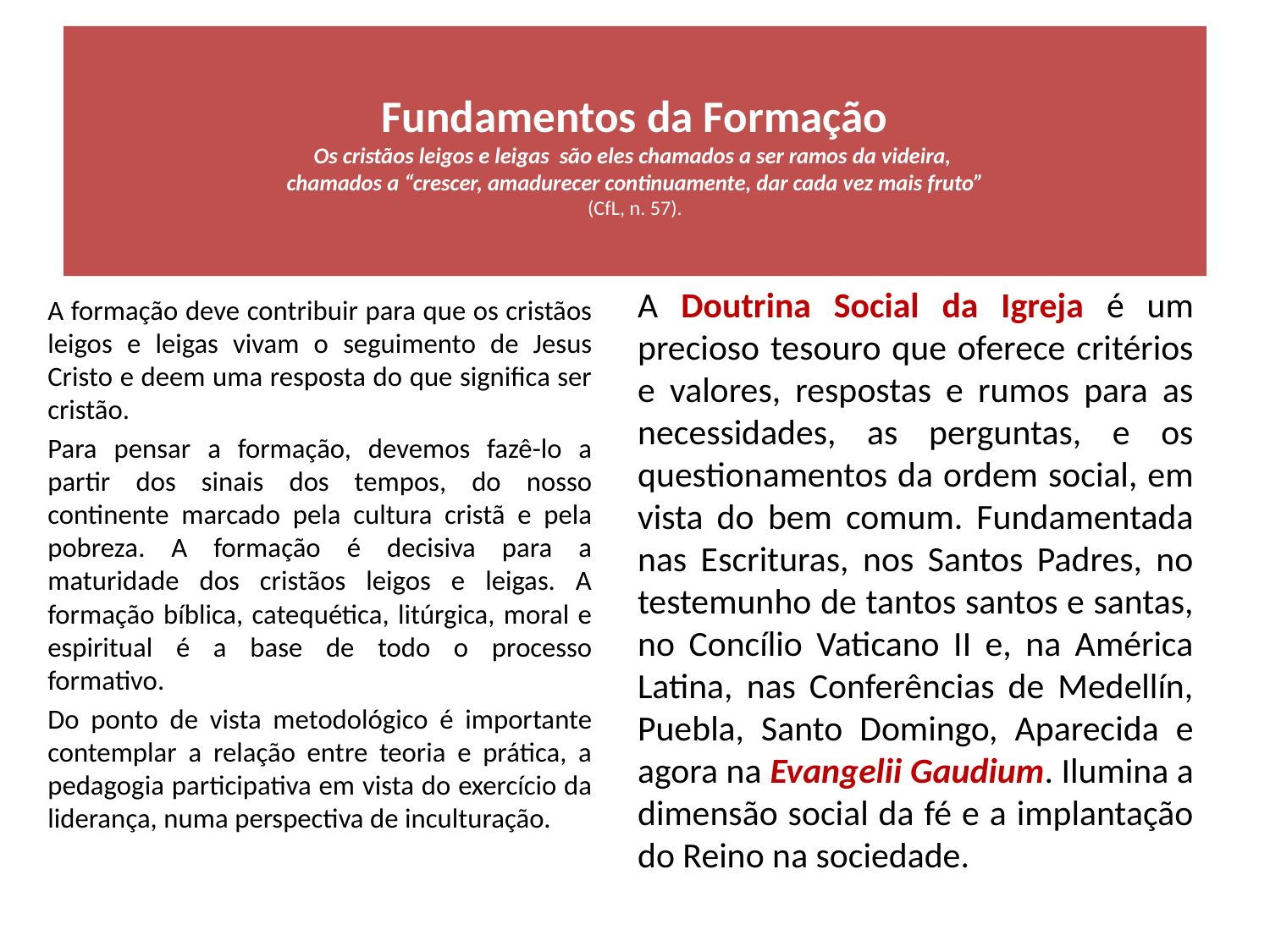

# Fundamentos da Formação Os cristãos leigos e leigas  são eles chamados a ser ramos da videira, chamados a “crescer, amadurecer continuamente, dar cada vez mais fruto” (CfL, n. 57).
A Doutrina Social da Igreja é um precioso tesouro que oferece critérios e valores, respostas e rumos para as necessidades, as perguntas, e os questionamentos da ordem social, em vista do bem comum. Fundamentada nas Escrituras, nos Santos Padres, no testemunho de tantos santos e santas, no Concílio Vaticano II e, na América Latina, nas Conferências de Medellín, Puebla, Santo Domingo, Aparecida e agora na Evangelii Gaudium. Ilumina a dimensão social da fé e a implantação do Reino na sociedade.
A formação deve contribuir para que os cristãos leigos e leigas vivam o seguimento de Jesus Cristo e deem uma resposta do que significa ser cristão.
Para pensar a formação, devemos fazê-lo a partir dos sinais dos tempos, do nosso continente marcado pela cultura cristã e pela pobreza. A formação é decisiva para a maturidade dos cristãos leigos e leigas. A formação bíblica, catequética, litúrgica, moral e espiritual é a base de todo o processo formativo.
Do ponto de vista metodológico é importante contemplar a relação entre teoria e prática, a pedagogia participativa em vista do exercício da liderança, numa perspectiva de inculturação.